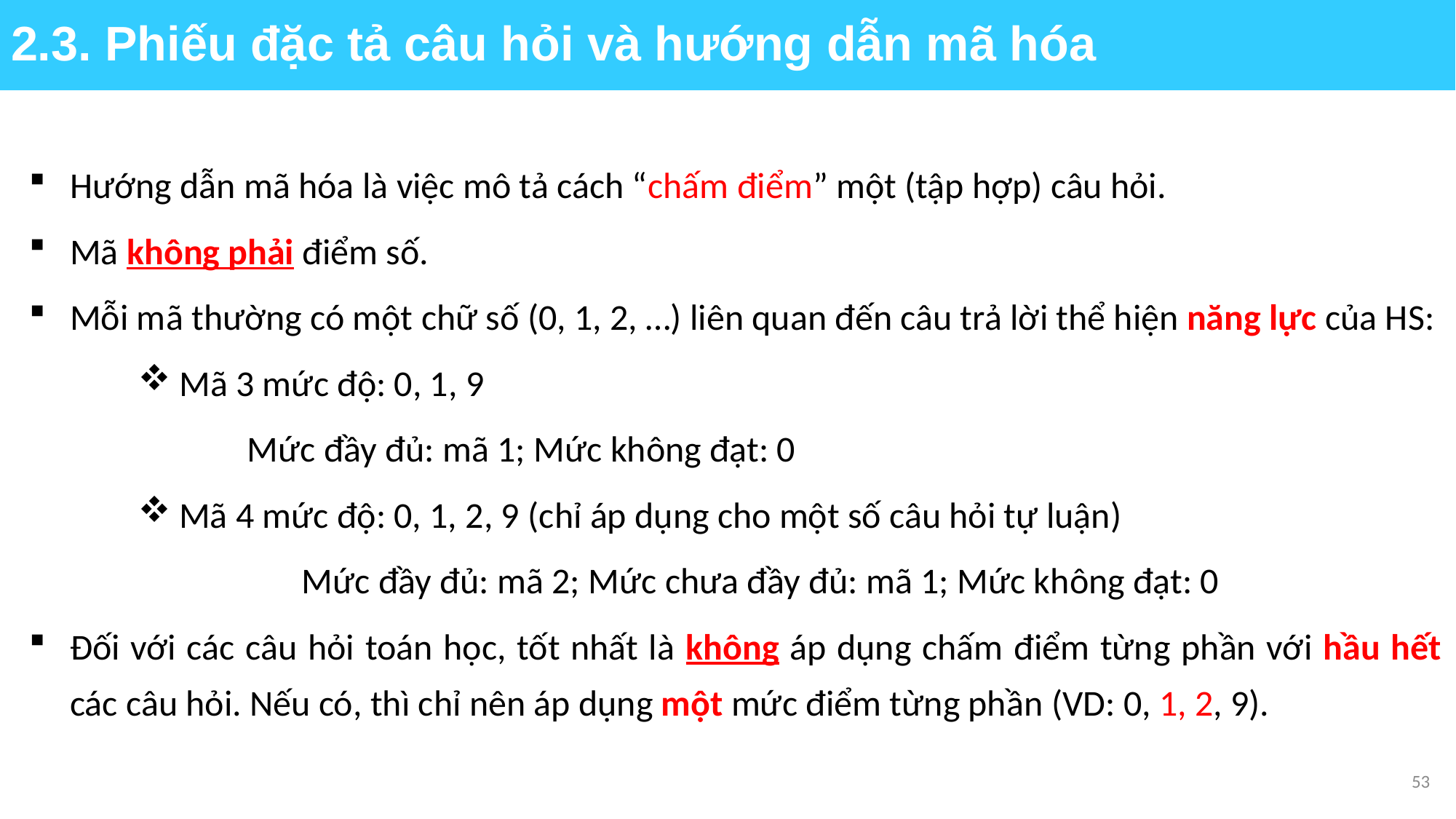

# 2.3. Phiếu đặc tả câu hỏi và hướng dẫn mã hóa
Hướng dẫn mã hóa là việc mô tả cách “chấm điểm” một (tập hợp) câu hỏi.
Mã không phải điểm số.
Mỗi mã thường có một chữ số (0, 1, 2, …) liên quan đến câu trả lời thể hiện năng lực của HS:
Mã 3 mức độ: 0, 1, 9
	Mức đầy đủ: mã 1; Mức không đạt: 0
Mã 4 mức độ: 0, 1, 2, 9 (chỉ áp dụng cho một số câu hỏi tự luận)
	Mức đầy đủ: mã 2; Mức chưa đầy đủ: mã 1; Mức không đạt: 0
Đối với các câu hỏi toán học, tốt nhất là không áp dụng chấm điểm từng phần với hầu hết các câu hỏi. Nếu có, thì chỉ nên áp dụng một mức điểm từng phần (VD: 0, 1, 2, 9).
53